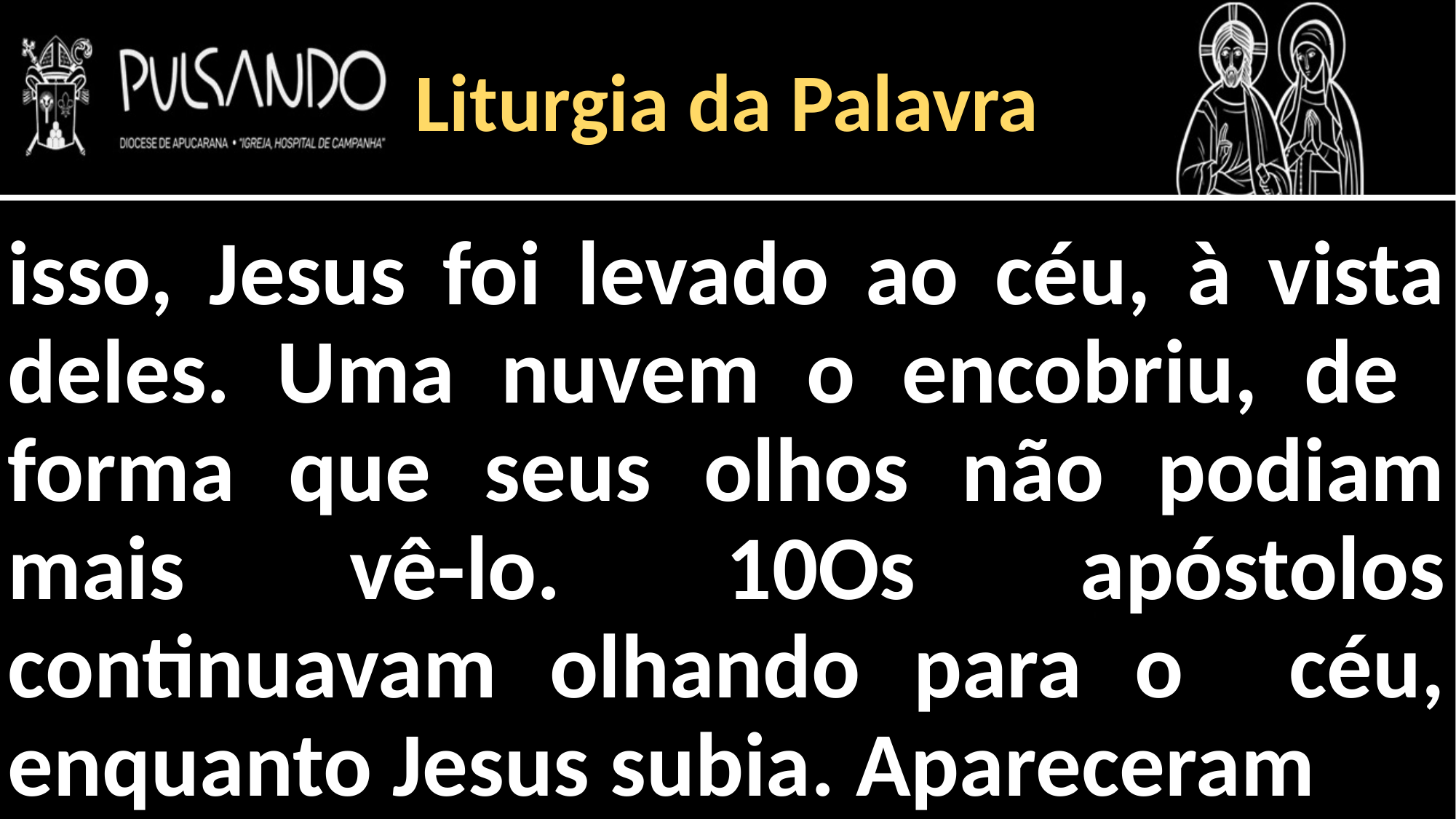

Liturgia da Palavra
isso, Jesus foi levado ao céu, à vista deles. Uma nuvem o encobriu, de  forma que seus olhos não podiam mais vê-lo. 10Os apóstolos continuavam olhando para o  céu, enquanto Jesus subia. Apareceram